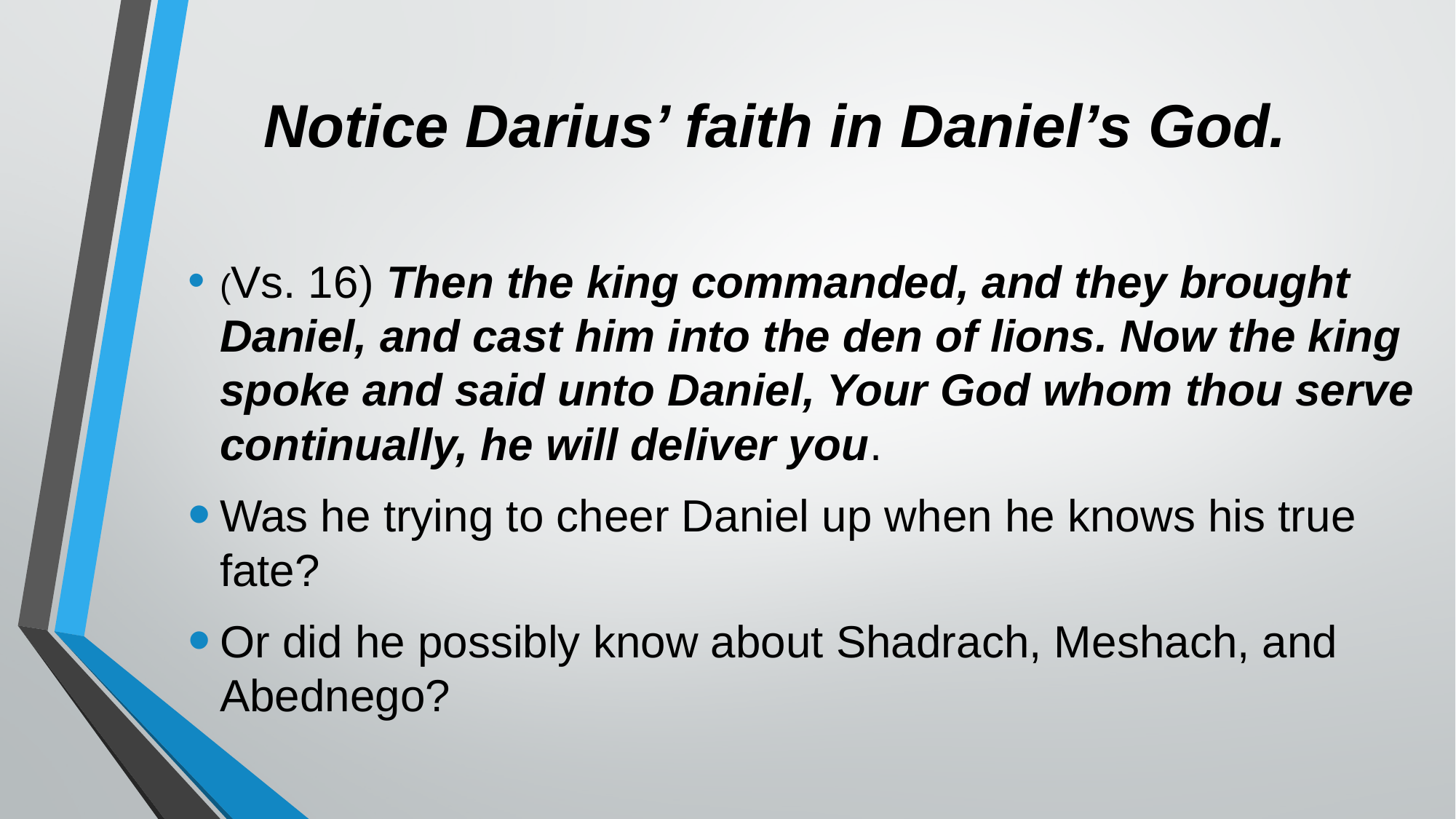

# Notice Darius’ faith in Daniel’s God.
(Vs. 16) Then the king commanded, and they brought Daniel, and cast him into the den of lions. Now the king spoke and said unto Daniel, Your God whom thou serve continually, he will deliver you.
Was he trying to cheer Daniel up when he knows his true fate?
Or did he possibly know about Shadrach, Meshach, and Abednego?